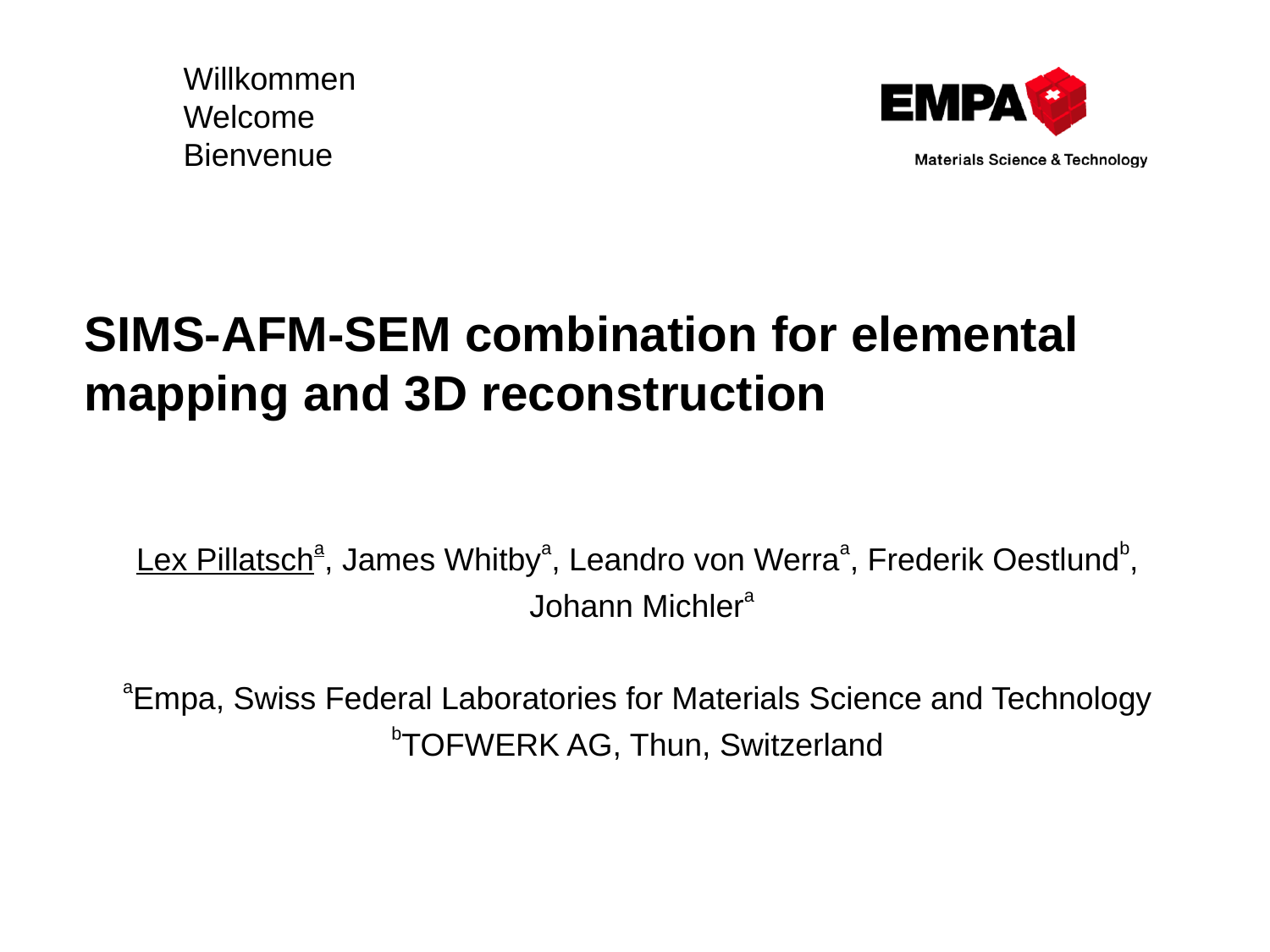

SIMS-AFM-SEM combination for elemental mapping and 3D reconstruction

Lex Pillatscha, James Whitbya, Leandro von Werraa, Frederik Oestlundb,
 Johann Michlera

aEmpa, Swiss Federal Laboratories for Materials Science and Technology
bTOFWERK AG, Thun, Switzerland